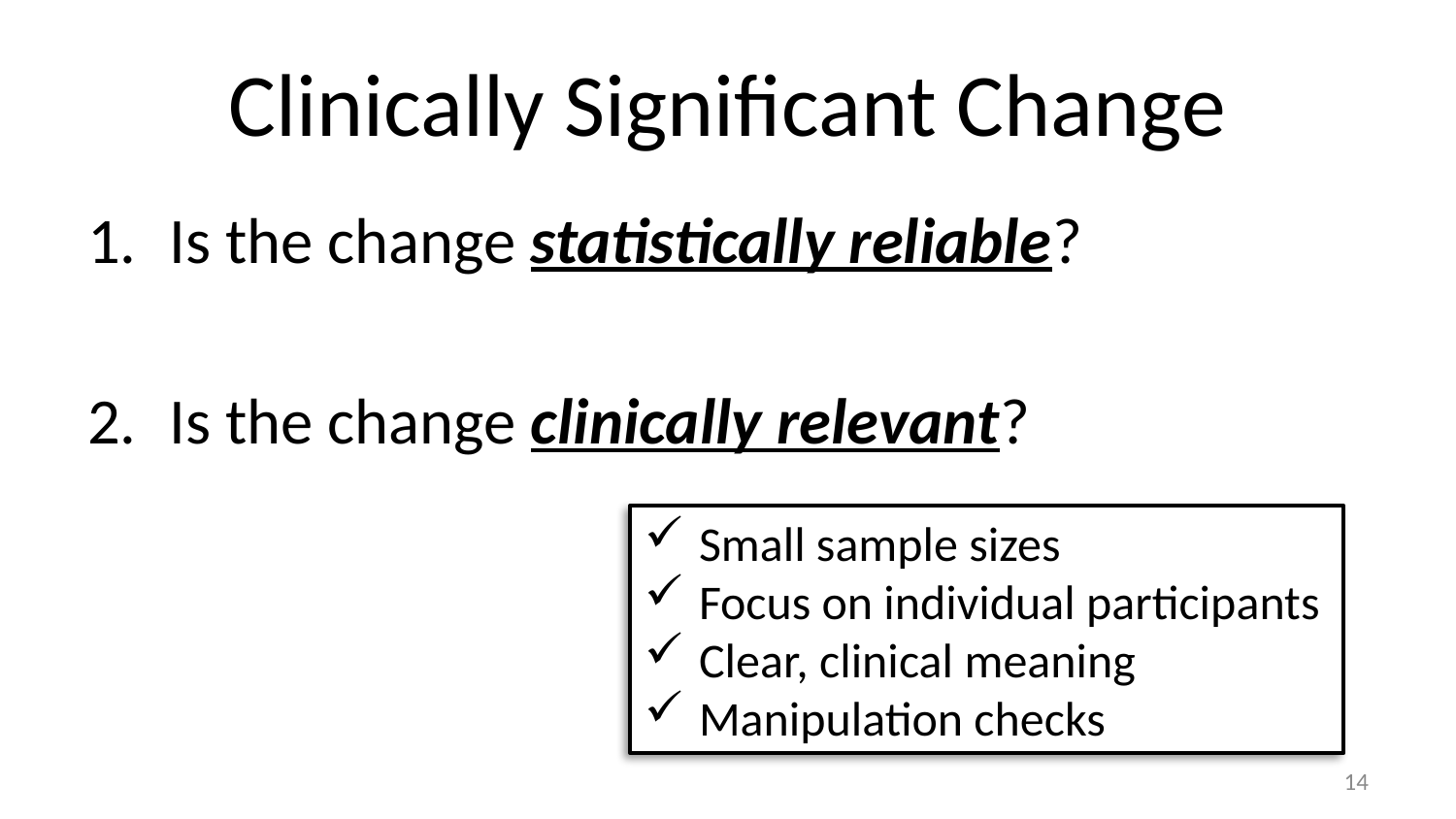

# Clinically Significant Change
Is the change statistically reliable?

Is the change clinically relevant?
Small sample sizes
Focus on individual participants
Clear, clinical meaning
Manipulation checks
14